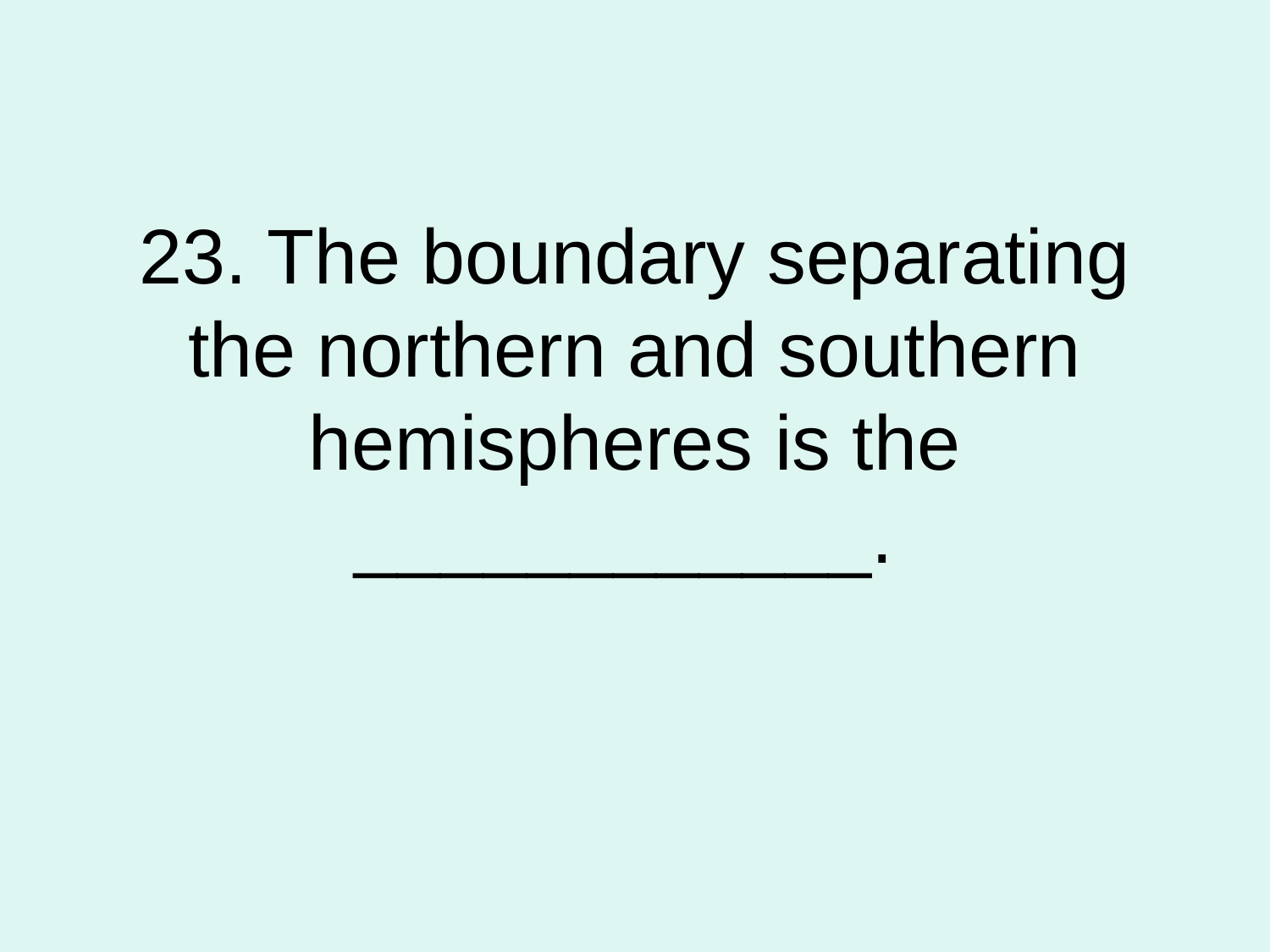

# 23. The boundary separating the northern and southern hemispheres is the ____________.